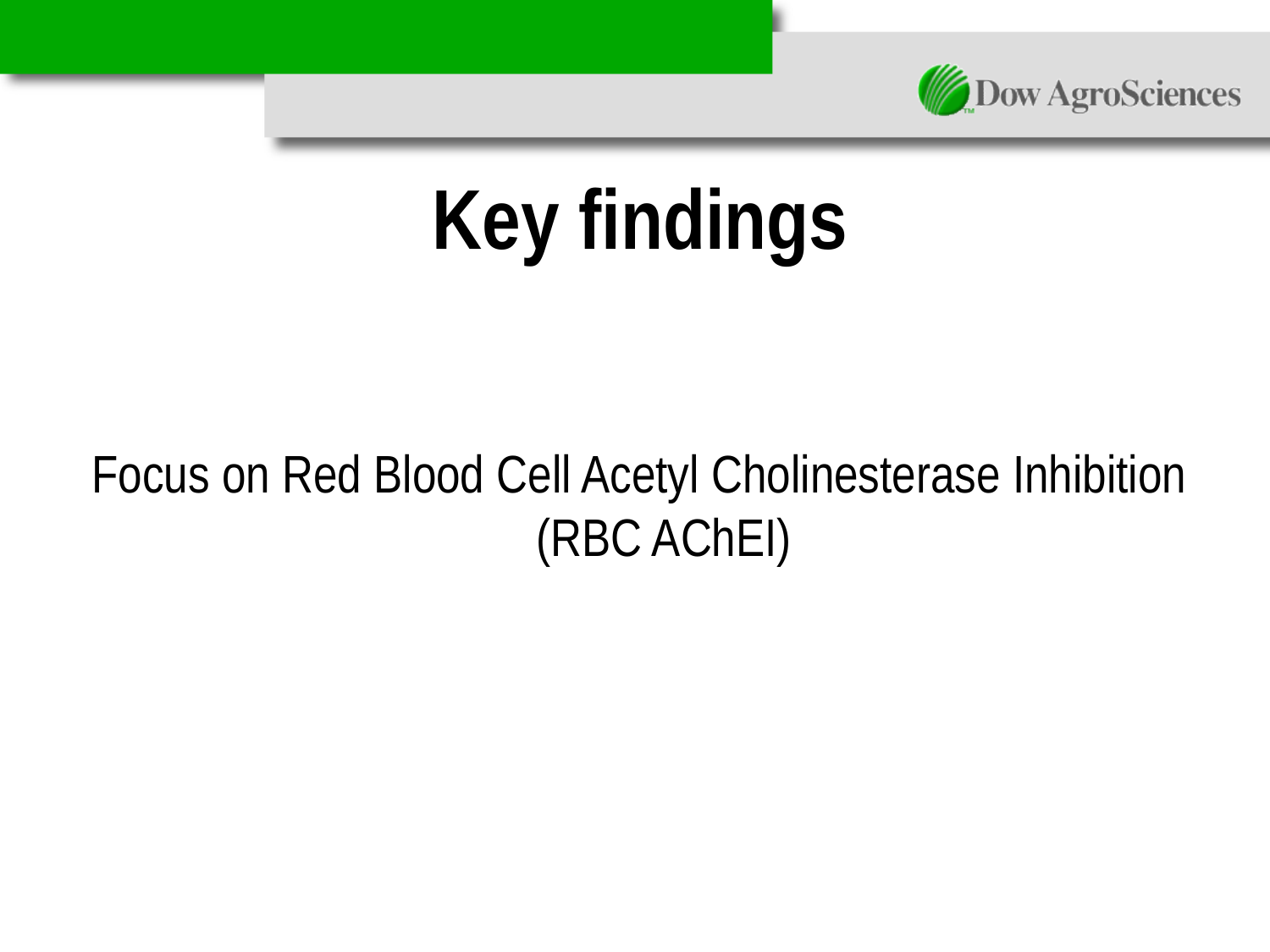

# Key findings

Focus on Red Blood Cell Acetyl Cholinesterase Inhibition (RBC AChEI)